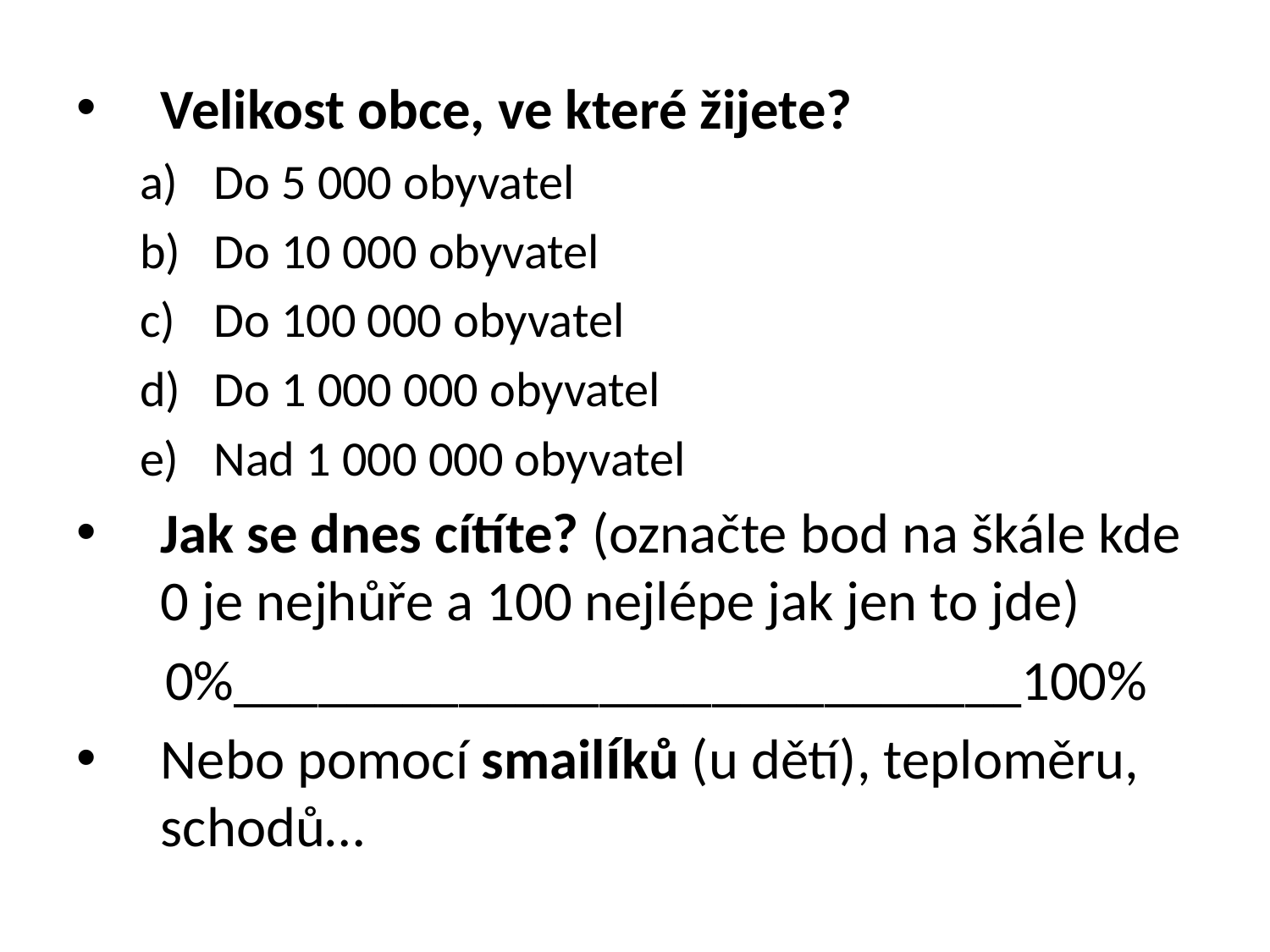

#
Velikost obce, ve které žijete?
Do 5 000 obyvatel
Do 10 000 obyvatel
Do 100 000 obyvatel
Do 1 000 000 obyvatel
Nad 1 000 000 obyvatel
Jak se dnes cítíte? (označte bod na škále kde 0 je nejhůře a 100 nejlépe jak jen to jde)
       0%____________________________100%
Nebo pomocí smailíků (u dětí), teploměru, schodů…